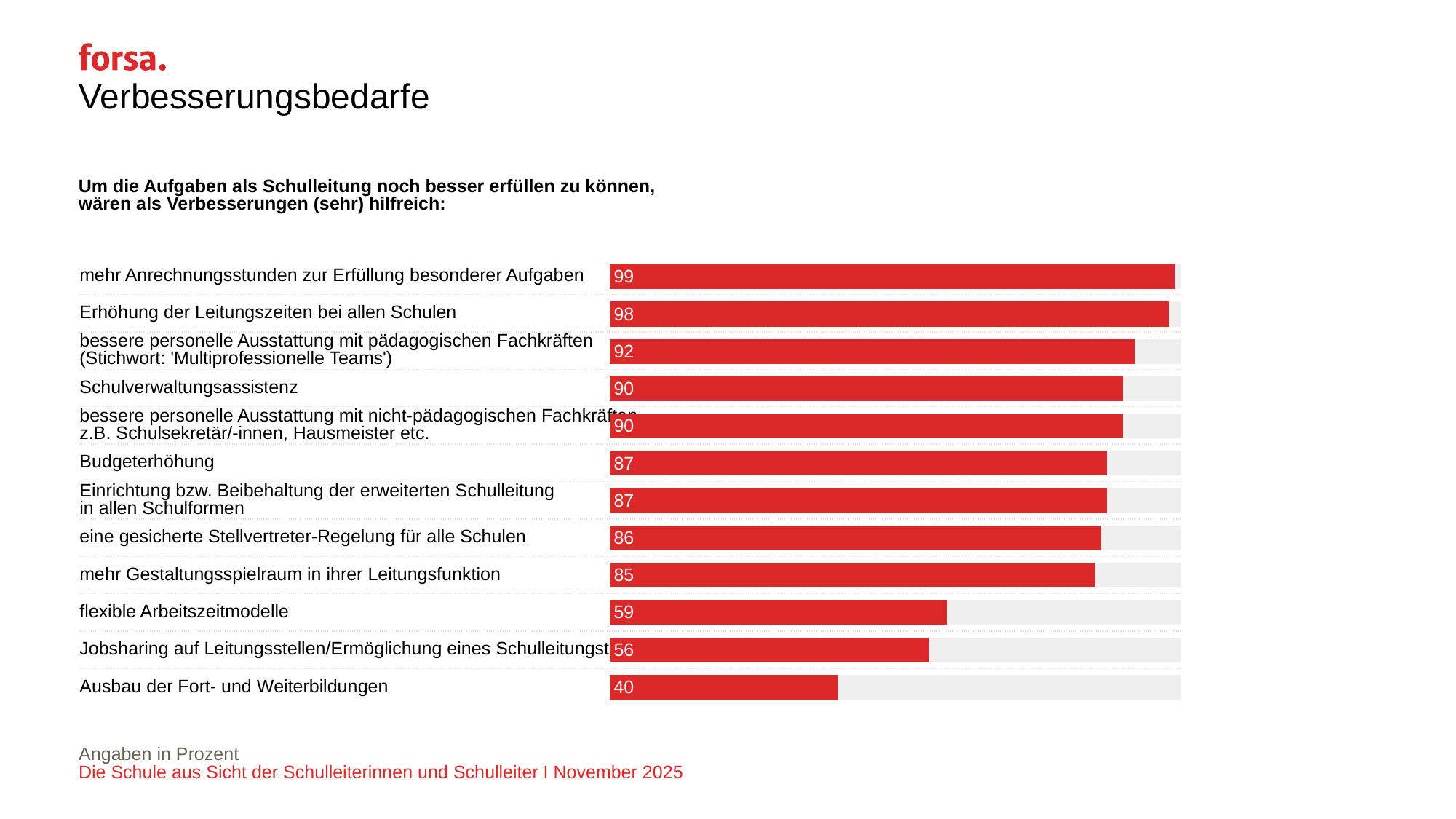

# Verbesserungsbedarfe
| Um die Aufgaben als Schulleitung noch besser erfüllen zu können, wären als Verbesserungen (sehr) hilfreich: |
| --- |

### Chart

| Category |  |  |
|---|---|---|
| mehr Anrechnungsstunden zur Erfüllung besonderer Aufgaben |
| --- |
| Erhöhung der Leitungszeiten bei allen Schulen |
| bessere personelle Ausstattung mit pädagogischen Fachkräften (Stichwort: 'Multiprofessionelle Teams') |
| Schulverwaltungsassistenz |
| bessere personelle Ausstattung mit nicht-pädagogischen Fachkräften, z.B. Schulsekretär/-innen, Hausmeister etc. |
| Budgeterhöhung |
| Einrichtung bzw. Beibehaltung der erweiterten Schulleitung in allen Schulformen |
| eine gesicherte Stellvertreter-Regelung für alle Schulen |
| mehr Gestaltungsspielraum in ihrer Leitungsfunktion |
| flexible Arbeitszeitmodelle |
| Jobsharing auf Leitungsstellen/Ermöglichung eines Schulleitungsteams |
| Ausbau der Fort- und Weiterbildungen |
Angaben in Prozent
Die Schule aus Sicht der Schulleiterinnen und Schulleiter I November 2025